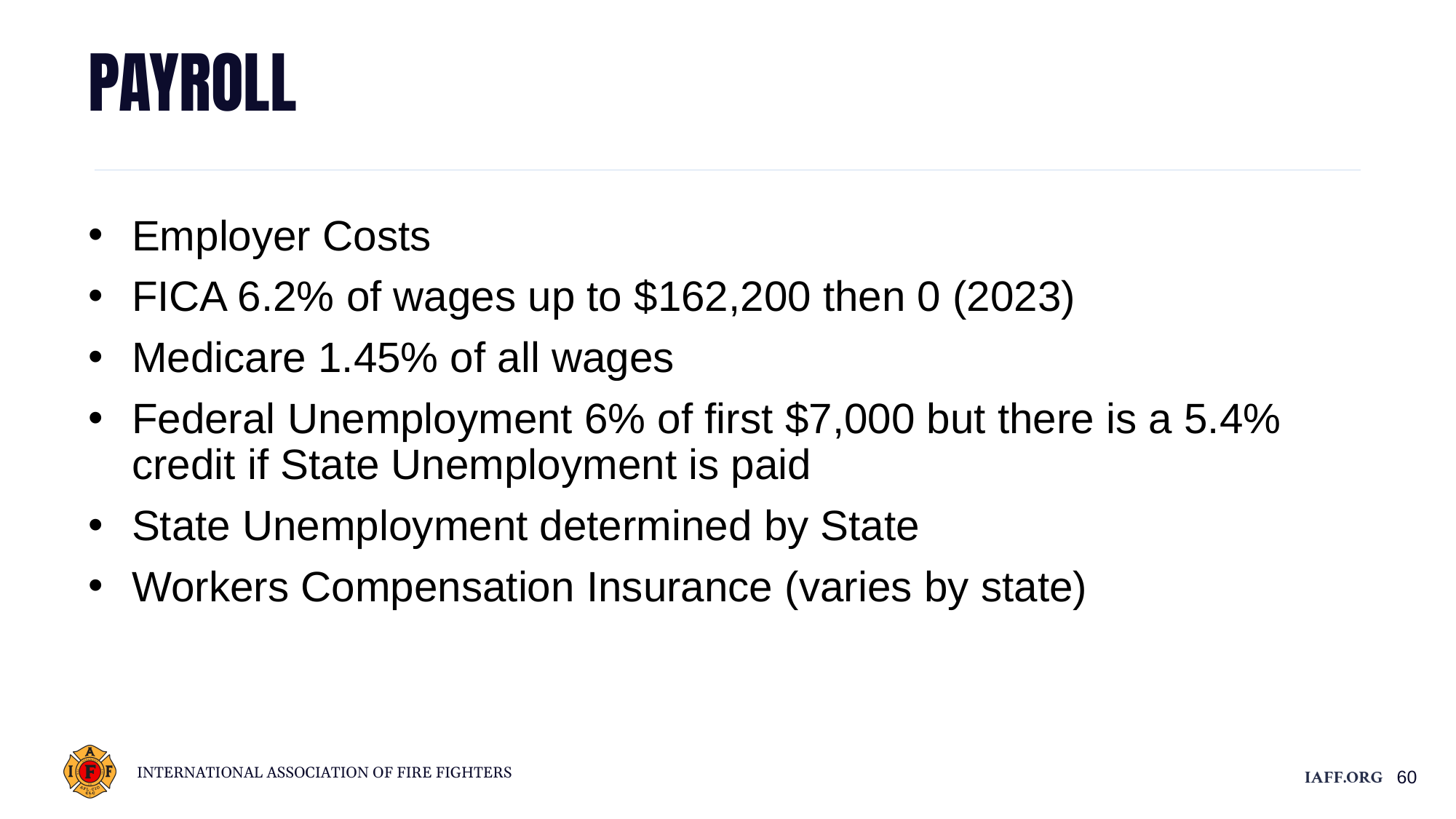

Payroll
Employer Costs
FICA 6.2% of wages up to $162,200 then 0 (2023)
Medicare 1.45% of all wages
Federal Unemployment 6% of first $7,000 but there is a 5.4% credit if State Unemployment is paid
State Unemployment determined by State
Workers Compensation Insurance (varies by state)

60